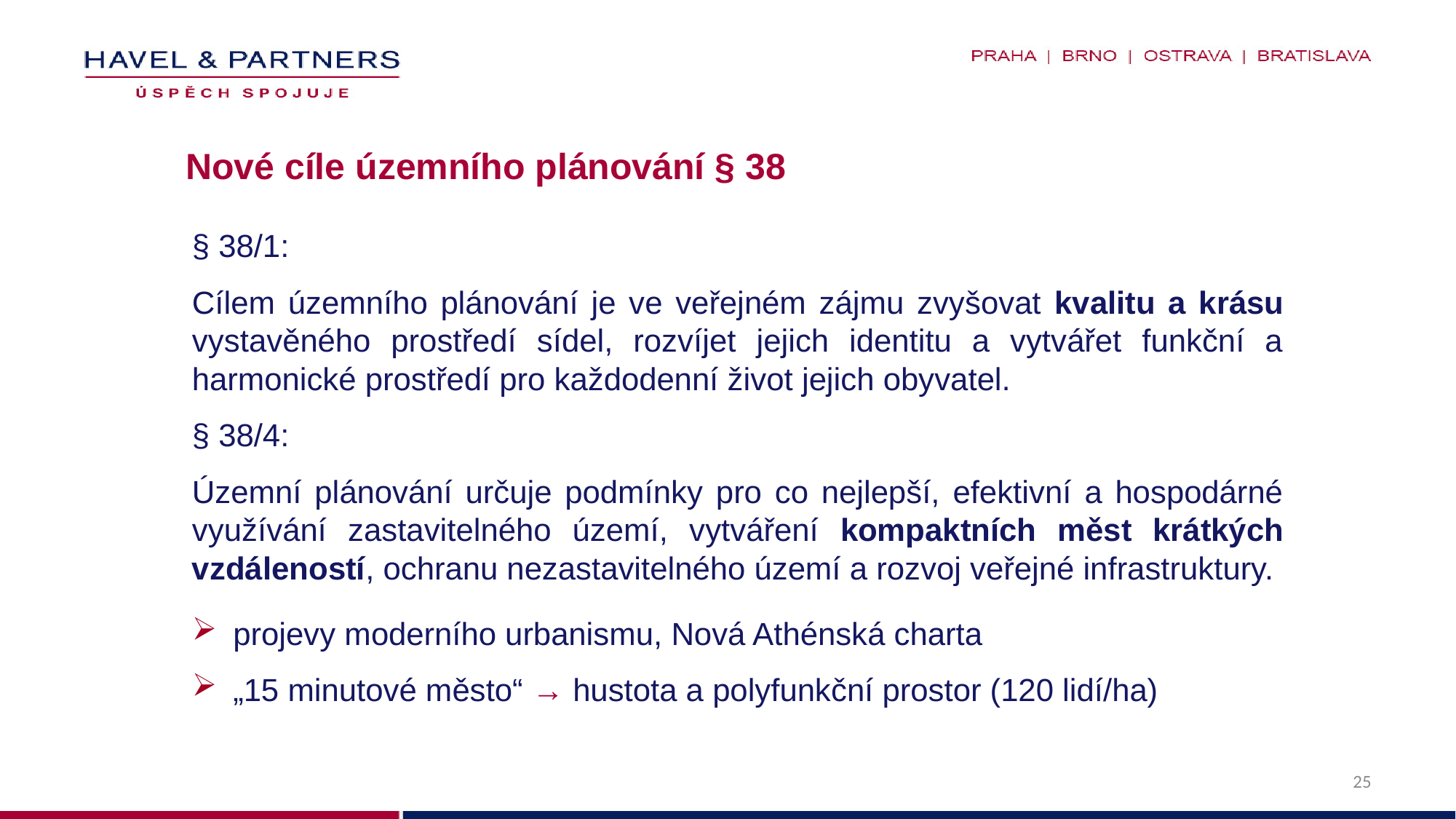

# Nové cíle územního plánování § 38
§ 38/1:
Cílem územního plánování je ve veřejném zájmu zvyšovat kvalitu a krásu vystavěného prostředí sídel, rozvíjet jejich identitu a vytvářet funkční a harmonické prostředí pro každodenní život jejich obyvatel.
§ 38/4:
Územní plánování určuje podmínky pro co nejlepší, efektivní a hospodárné využívání zastavitelného území, vytváření kompaktních měst krátkých vzdáleností, ochranu nezastavitelného území a rozvoj veřejné infrastruktury.
projevy moderního urbanismu, Nová Athénská charta
„15 minutové město“ → hustota a polyfunkční prostor (120 lidí/ha)
25